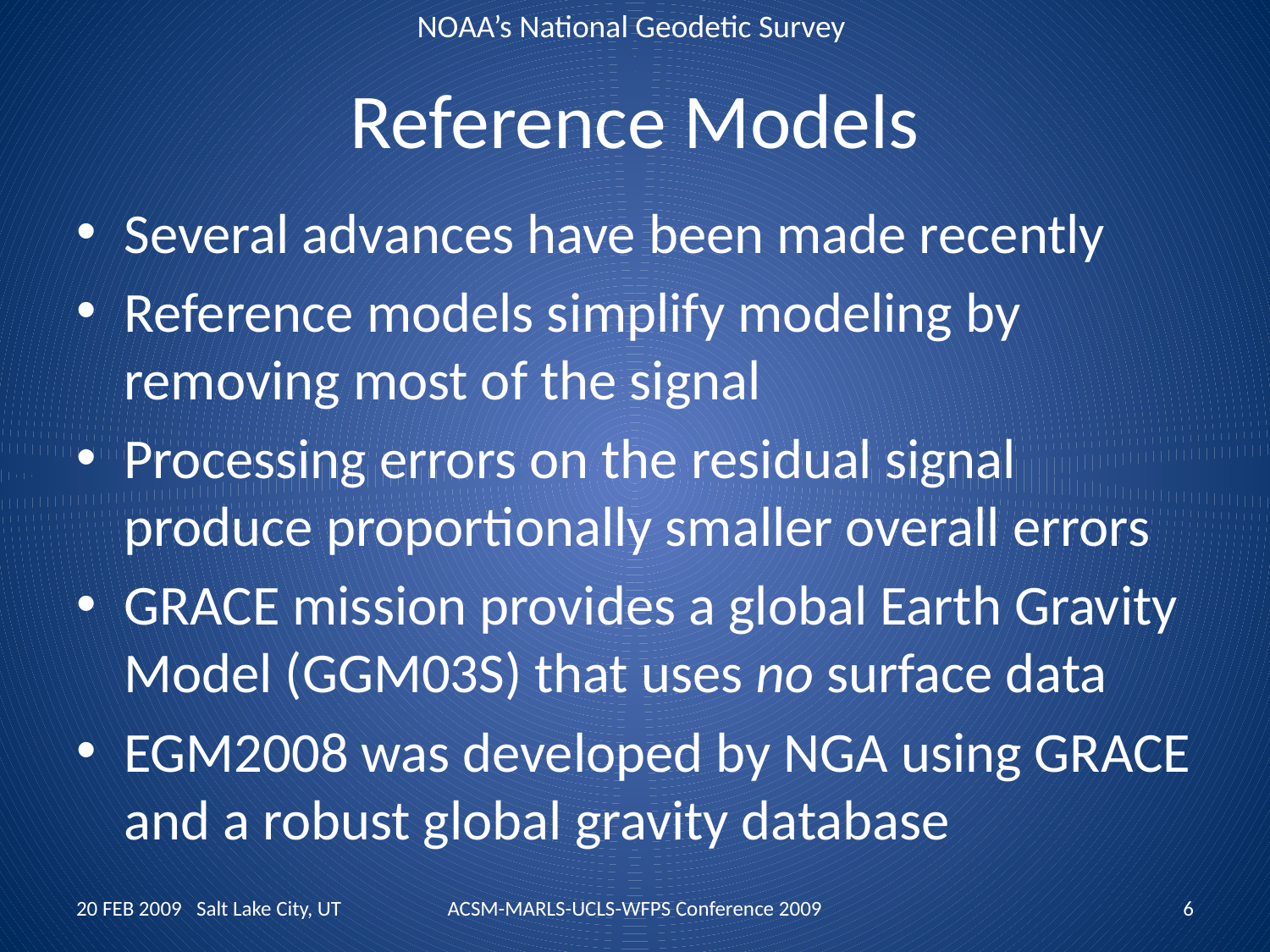

# Reference Models
Several advances have been made recently
Reference models simplify modeling by removing most of the signal
Processing errors on the residual signal produce proportionally smaller overall errors
GRACE mission provides a global Earth Gravity Model (GGM03S) that uses no surface data
EGM2008 was developed by NGA using GRACE and a robust global gravity database

20 FEB 2009   Salt Lake City, UT
ACSM-MARLS-UCLS-WFPS Conference 2009
6